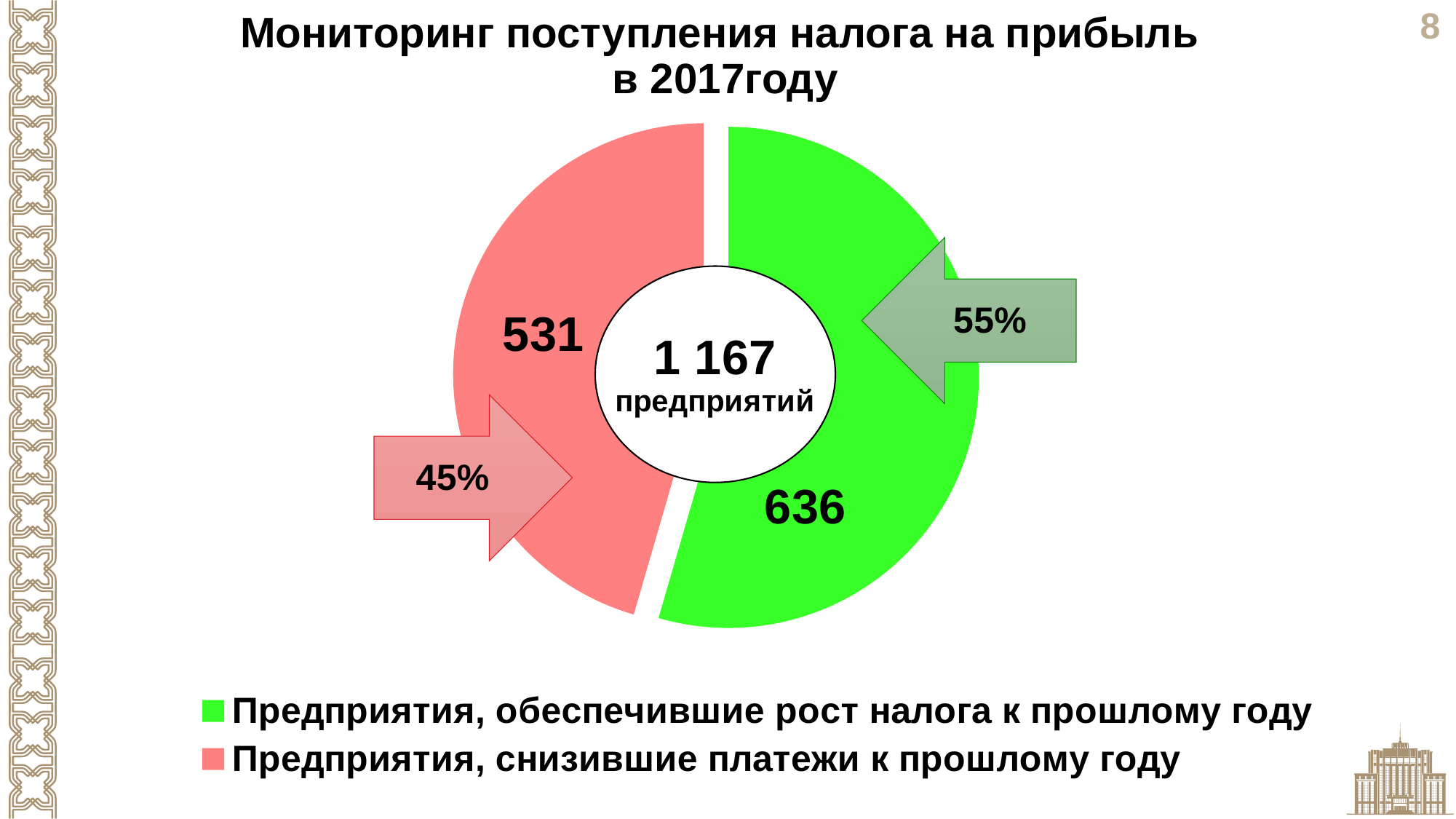

Мониторинг поступления налога на прибыль
в 2017году

### Chart

| Category | Столбец1 |
|---|---|
| Предприятия, обеспечившие рост налога к прошлому году | 636.0 |
| Предприятия, снизившие платежи к прошлому году | 531.0 |